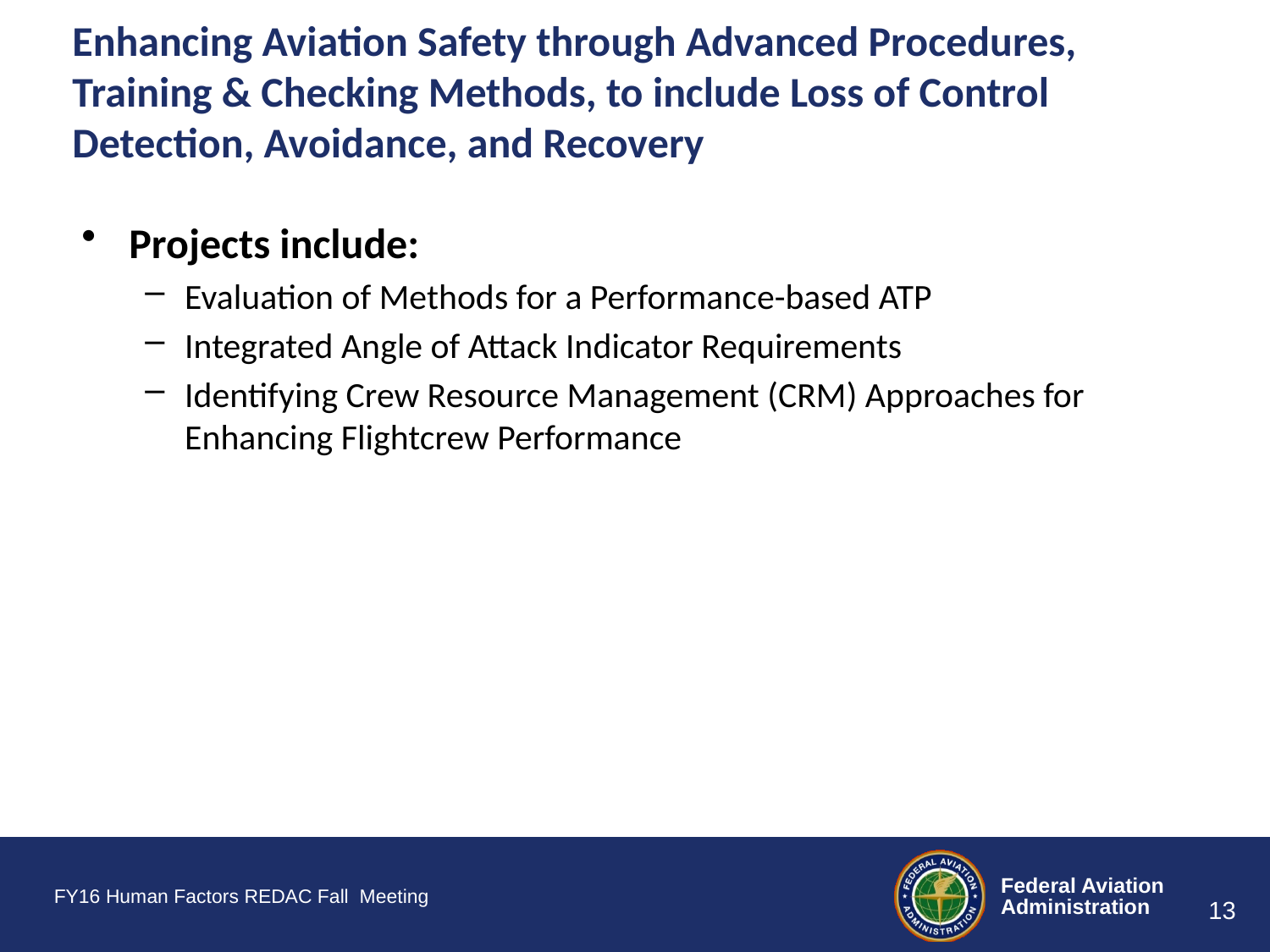

# Enhancing Aviation Safety through Advanced Procedures, Training & Checking Methods, to include Loss of Control Detection, Avoidance, and Recovery
Projects include:
Evaluation of Methods for a Performance-based ATP
Integrated Angle of Attack Indicator Requirements
Identifying Crew Resource Management (CRM) Approaches for
Enhancing Flightcrew Performance

FY16 Human Factors REDAC Fall  Meeting
13